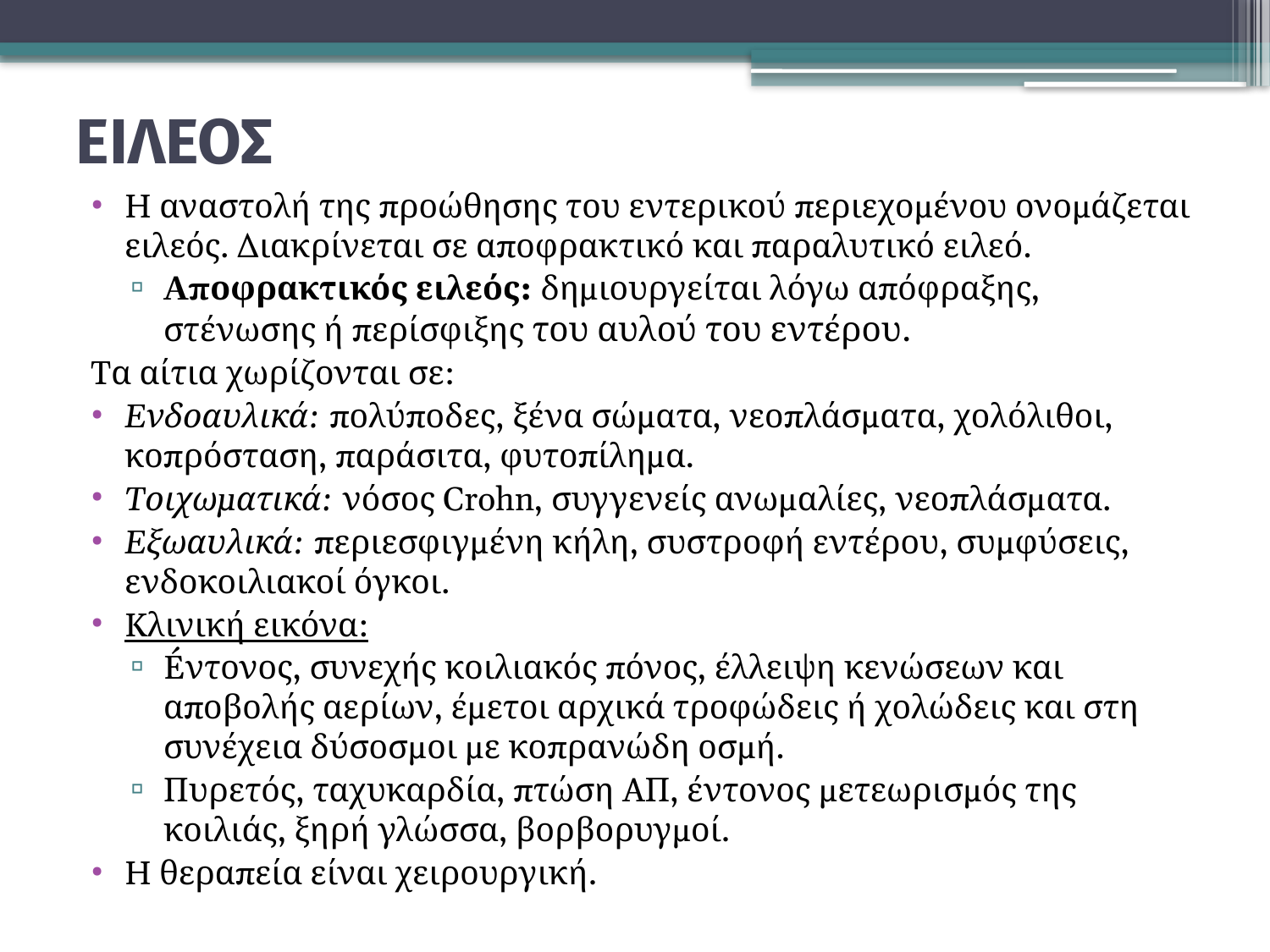

# ΕΙΛΕΟΣ
Η αναστολή της προώθησης του εντερικού περιεχομένου ονομάζεται ειλεός. Διακρίνεται σε αποφρακτικό και παραλυτικό ειλεό.
Αποφρακτικός ειλεός: δημιουργείται λόγω απόφραξης, στένωσης ή περίσφιξης του αυλού του εντέρου.
Τα αίτια χωρίζονται σε:
Ενδοαυλικά: πολύποδες, ξένα σώματα, νεοπλάσματα, χολόλιθοι, κοπρόσταση, παράσιτα, φυτοπίλημα.
Τοιχωματικά: νόσος Crohn, συγγενείς ανωμαλίες, νεοπλάσματα.
Εξωαυλικά: περιεσφιγμένη κήλη, συστροφή εντέρου, συμφύσεις, ενδοκοιλιακοί όγκοι.
Κλινική εικόνα:
Έντονος, συνεχής κοιλιακός πόνος, έλλειψη κενώσεων και αποβολής αερίων, έμετοι αρχικά τροφώδεις ή χολώδεις και στη συνέχεια δύσοσμοι με κοπρανώδη οσμή.
Πυρετός, ταχυκαρδία, πτώση ΑΠ, έντονος μετεωρισμός της κοιλιάς, ξηρή γλώσσα, βορβορυγμοί.
Η θεραπεία είναι χειρουργική.